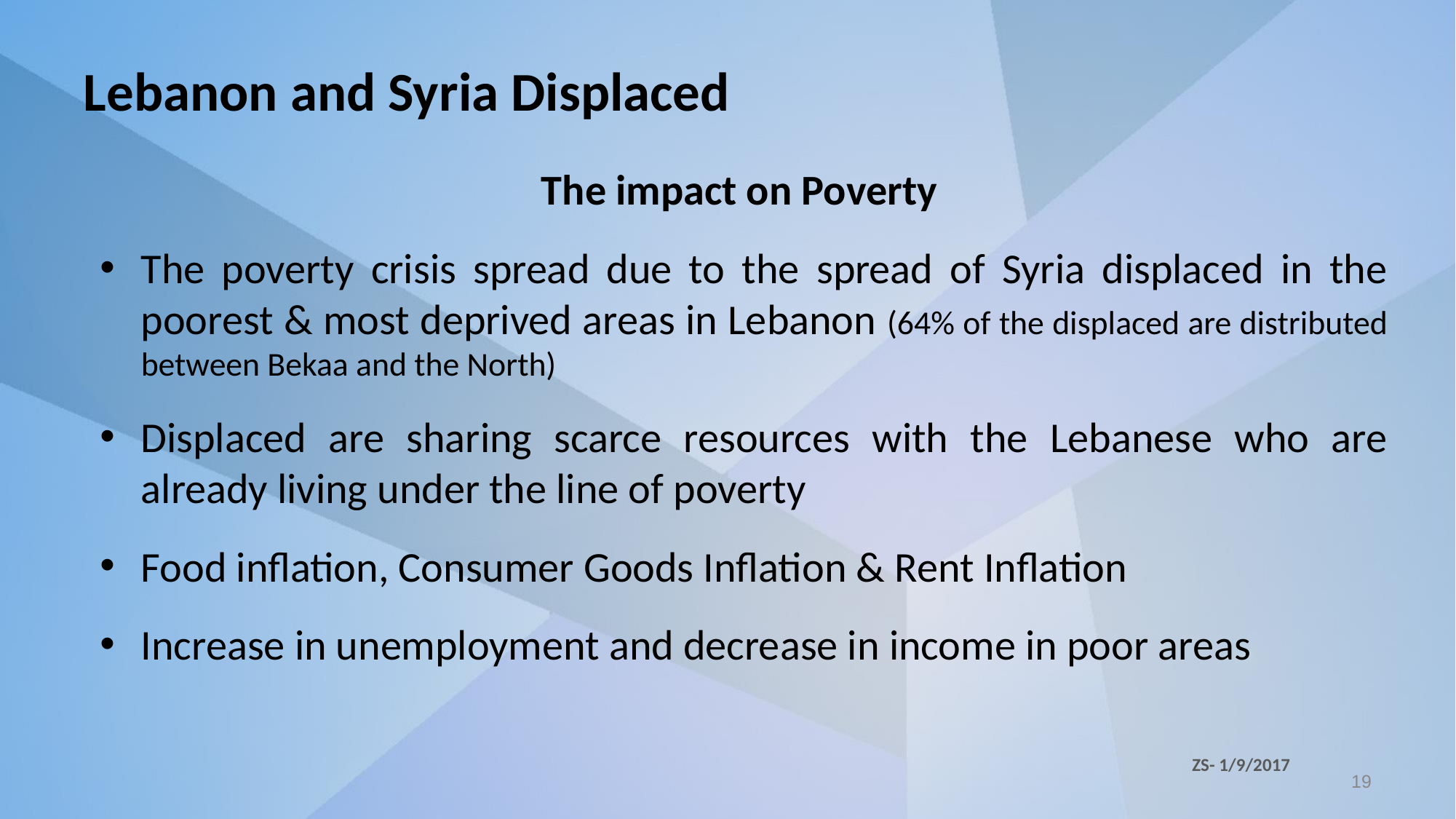

# Lebanon and Syria Displaced
The impact on Poverty
The poverty crisis spread due to the spread of Syria displaced in the poorest & most deprived areas in Lebanon (64% of the displaced are distributed between Bekaa and the North)
Displaced are sharing scarce resources with the Lebanese who are already living under the line of poverty
Food inflation, Consumer Goods Inflation & Rent Inflation
Increase in unemployment and decrease in income in poor areas
ZS- 1/9/2017
19